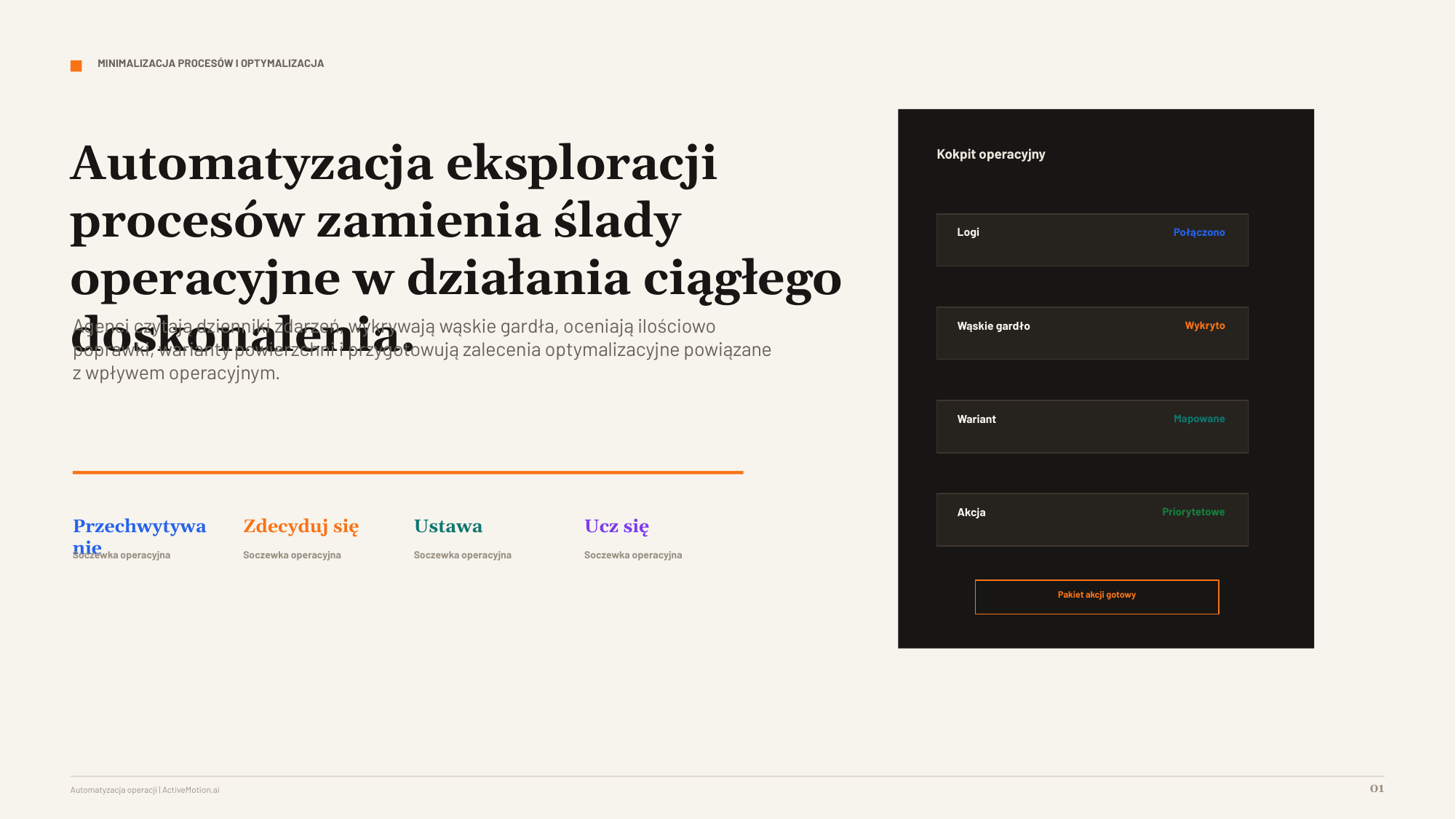

MINIMALIZACJA PROCESÓW I OPTYMALIZACJA

Automatyzacja eksploracji procesów zamienia ślady operacyjne w działania ciągłego doskonalenia.
Kokpit operacyjny

Logi
Połączono

Agenci czytają dzienniki zdarzeń, wykrywają wąskie gardła, oceniają ilościowo poprawki, warianty powierzchni i przygotowują zalecenia optymalizacyjne powiązane z wpływem operacyjnym.
Wąskie gardło
Wykryto

Wariant
Mapowane

Akcja
Priorytetowe
Przechwytywanie
Zdecyduj się
Ustawa
Ucz się
Soczewka operacyjna
Soczewka operacyjna
Soczewka operacyjna
Soczewka operacyjna

Pakiet akcji gotowy

01
Automatyzacja operacji | ActiveMotion.ai